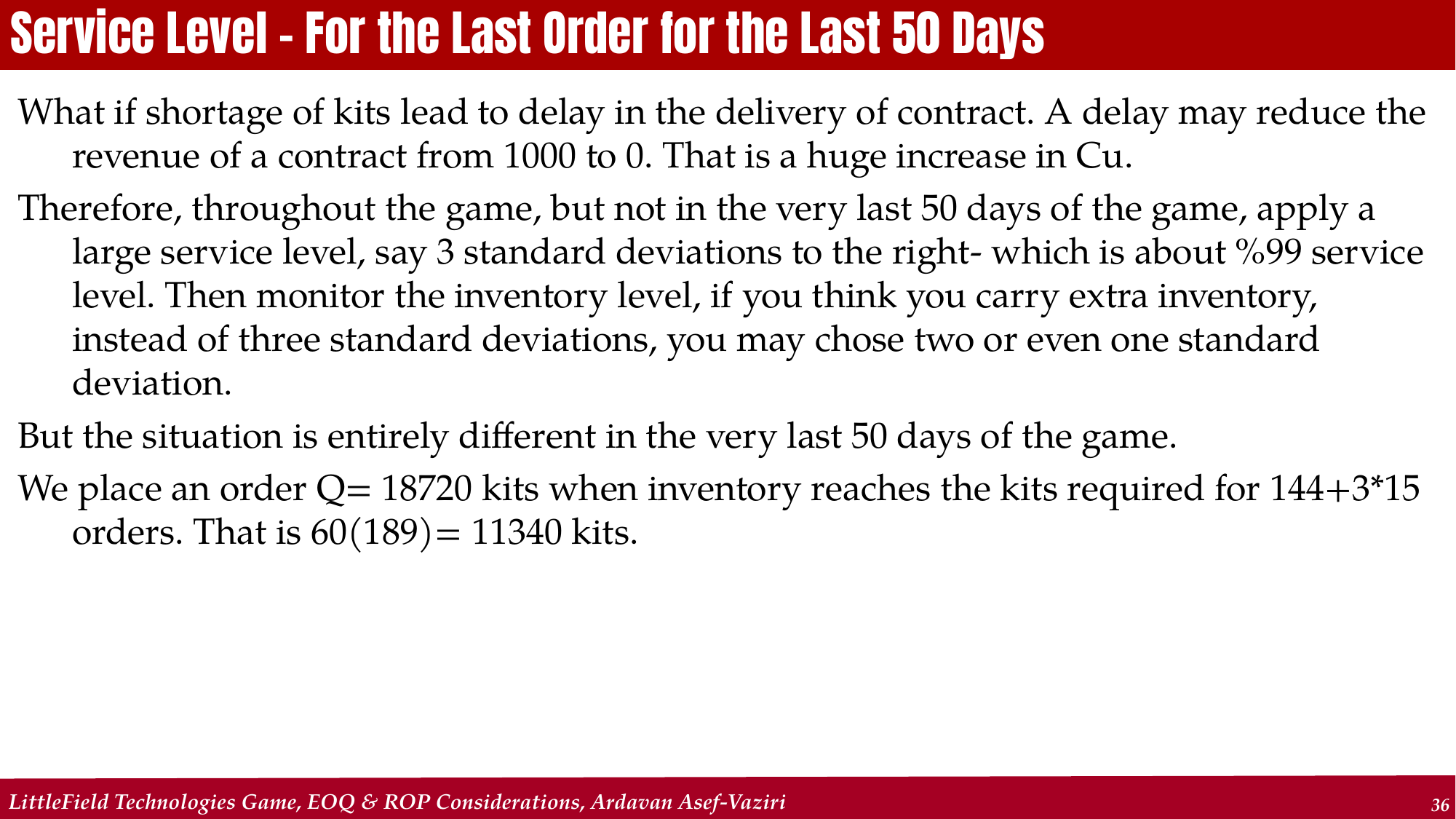

Service Level - For the Last Order for the Last 50 Days
What if shortage of kits lead to delay in the delivery of contract. A delay may reduce the revenue of a contract from 1000 to 0. That is a huge increase in Cu.
Therefore, throughout the game, but not in the very last 50 days of the game, apply a large service level, say 3 standard deviations to the right- which is about %99 service level. Then monitor the inventory level, if you think you carry extra inventory,  instead of three standard deviations, you may chose two or even one standard deviation.
But the situation is entirely different in the very last 50 days of the game.
We place an order Q= 18720 kits when inventory reaches the kits required for 144+3*15 orders. That is 60(189)= 11340 kits.